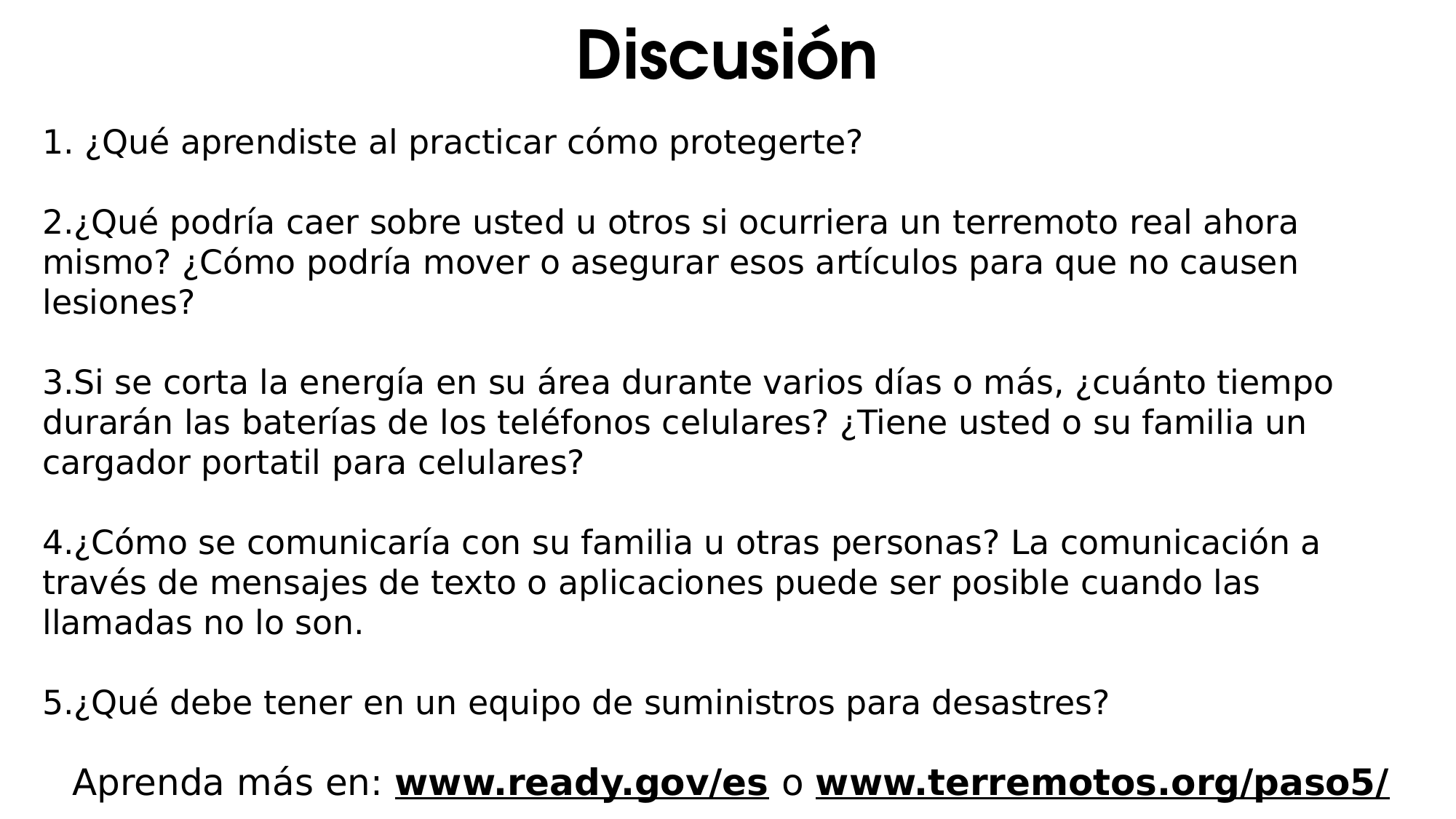

# Discusión
 ¿Qué aprendiste al practicar cómo protegerte?
¿Qué podría caer sobre usted u otros si ocurriera un terremoto real ahora mismo? ¿Cómo podría mover o asegurar esos artículos para que no causen lesiones?
Si se corta la energía en su área durante varios días o más, ¿cuánto tiempo durarán las baterías de los teléfonos celulares? ¿Tiene usted o su familia un cargador portatil para celulares?
¿Cómo se comunicaría con su familia u otras personas? La comunicación a través de mensajes de texto o aplicaciones puede ser posible cuando las llamadas no lo son.

¿Qué debe tener en un equipo de suministros para desastres?
 Aprenda más en: www.ready.gov/es o www.terremotos.org/paso5/